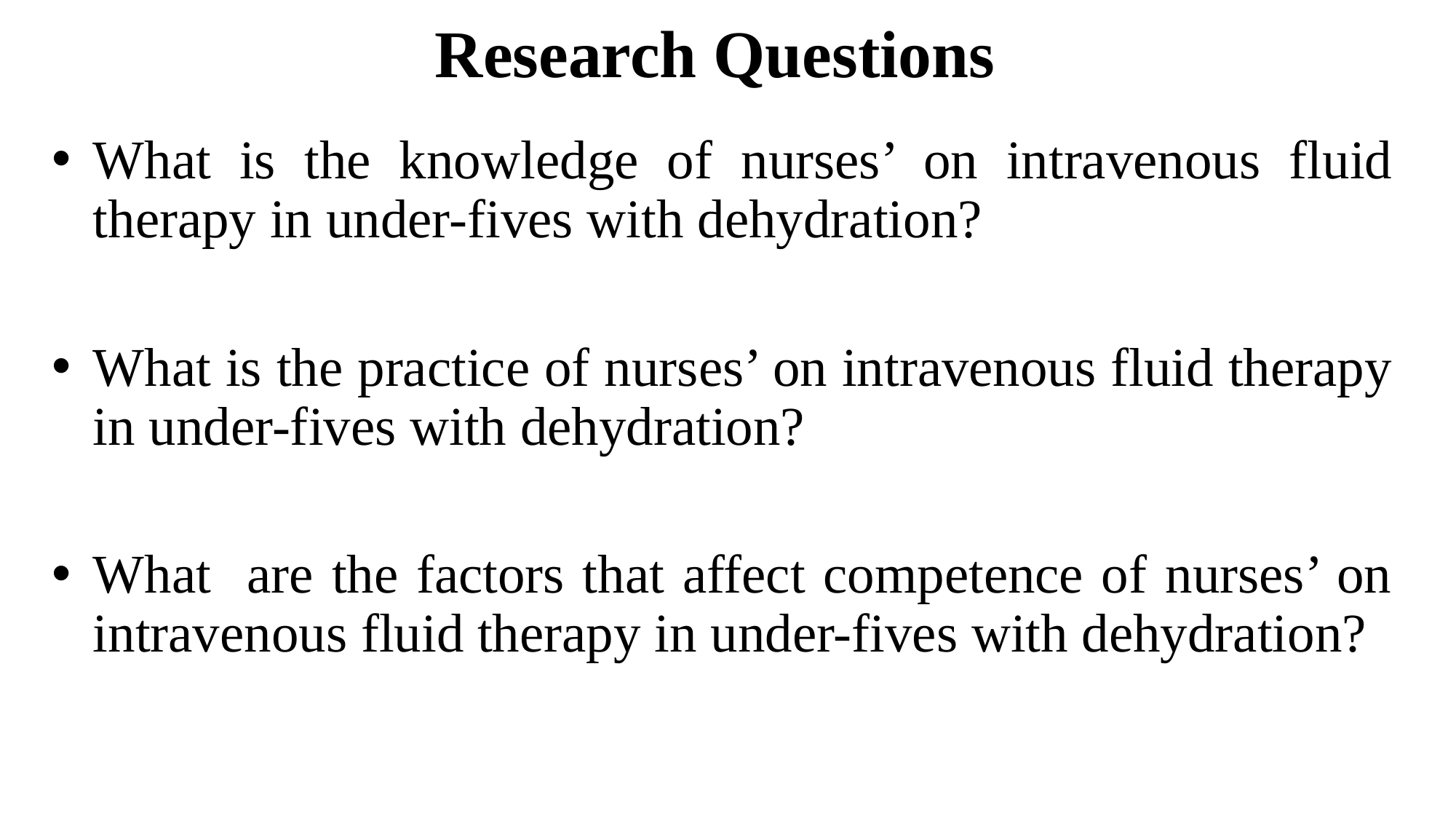

# Research Questions
What is the knowledge of nurses’ on intravenous fluid therapy in under-fives with dehydration?

What is the practice of nurses’ on intravenous fluid therapy in under-fives with dehydration?

What  are the factors that affect competence of nurses’ on intravenous fluid therapy in under-fives with dehydration?